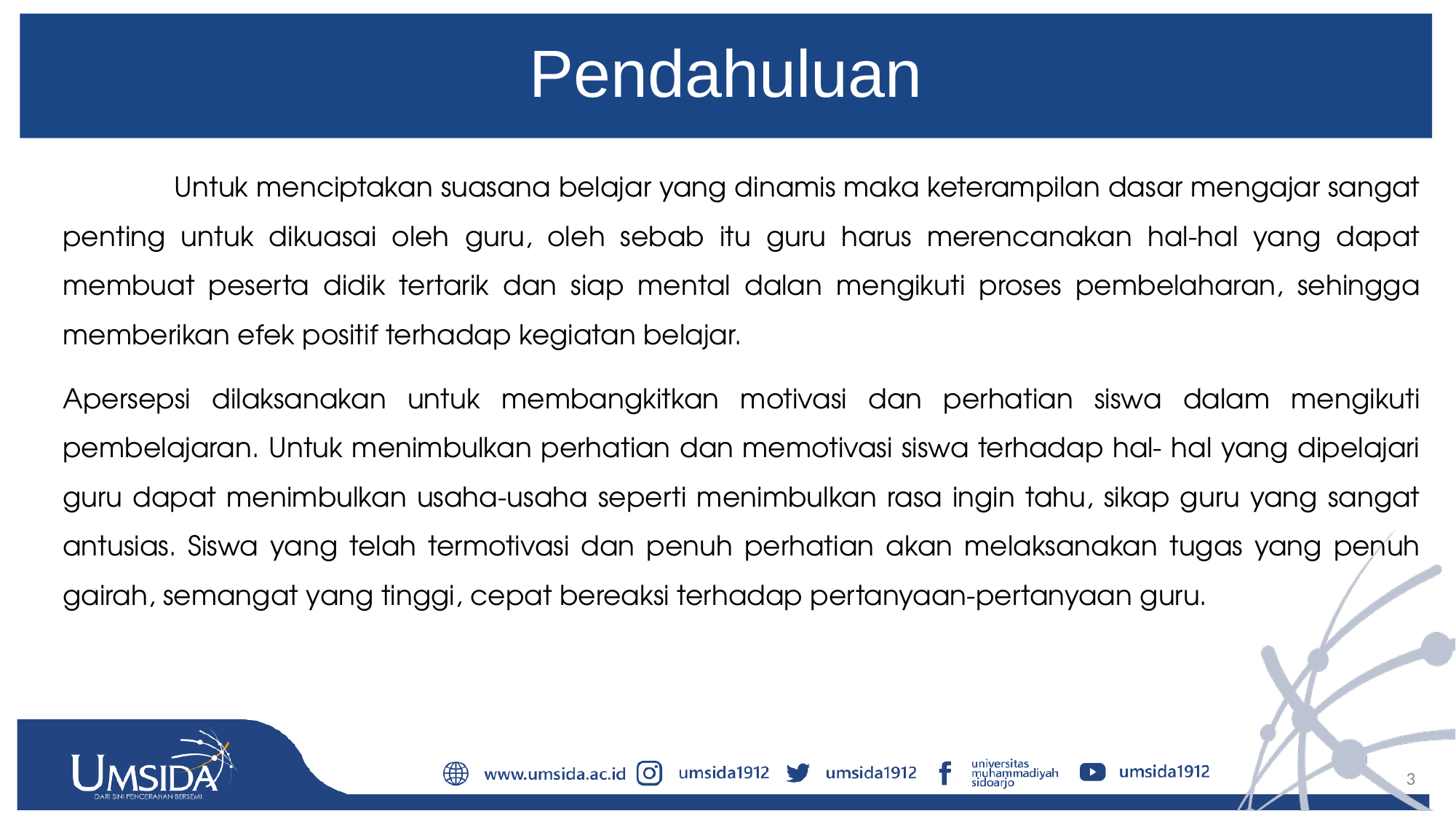

# Pendahuluan
              Untuk menciptakan suasana belajar yang dinamis maka keterampilan dasar mengajar sangat penting untuk dikuasai oleh guru, oleh sebab itu guru harus merencanakan hal-hal yang dapat membuat peserta didik tertarik dan siap mental dalan mengikuti proses pembelaharan, sehingga memberikan efek positif terhadap kegiatan belajar.
Apersepsi dilaksanakan untuk membangkitkan motivasi dan perhatian siswa dalam mengikuti pembelajaran. Untuk menimbulkan perhatian dan memotivasi siswa terhadap hal- hal yang dipelajari guru dapat menimbulkan usaha-usaha seperti menimbulkan rasa ingin tahu, sikap guru yang sangat antusias. Siswa yang telah termotivasi dan penuh perhatian akan melaksanakan tugas yang penuh gairah, semangat yang tinggi, cepat bereaksi terhadap pertanyaan-pertanyaan guru.